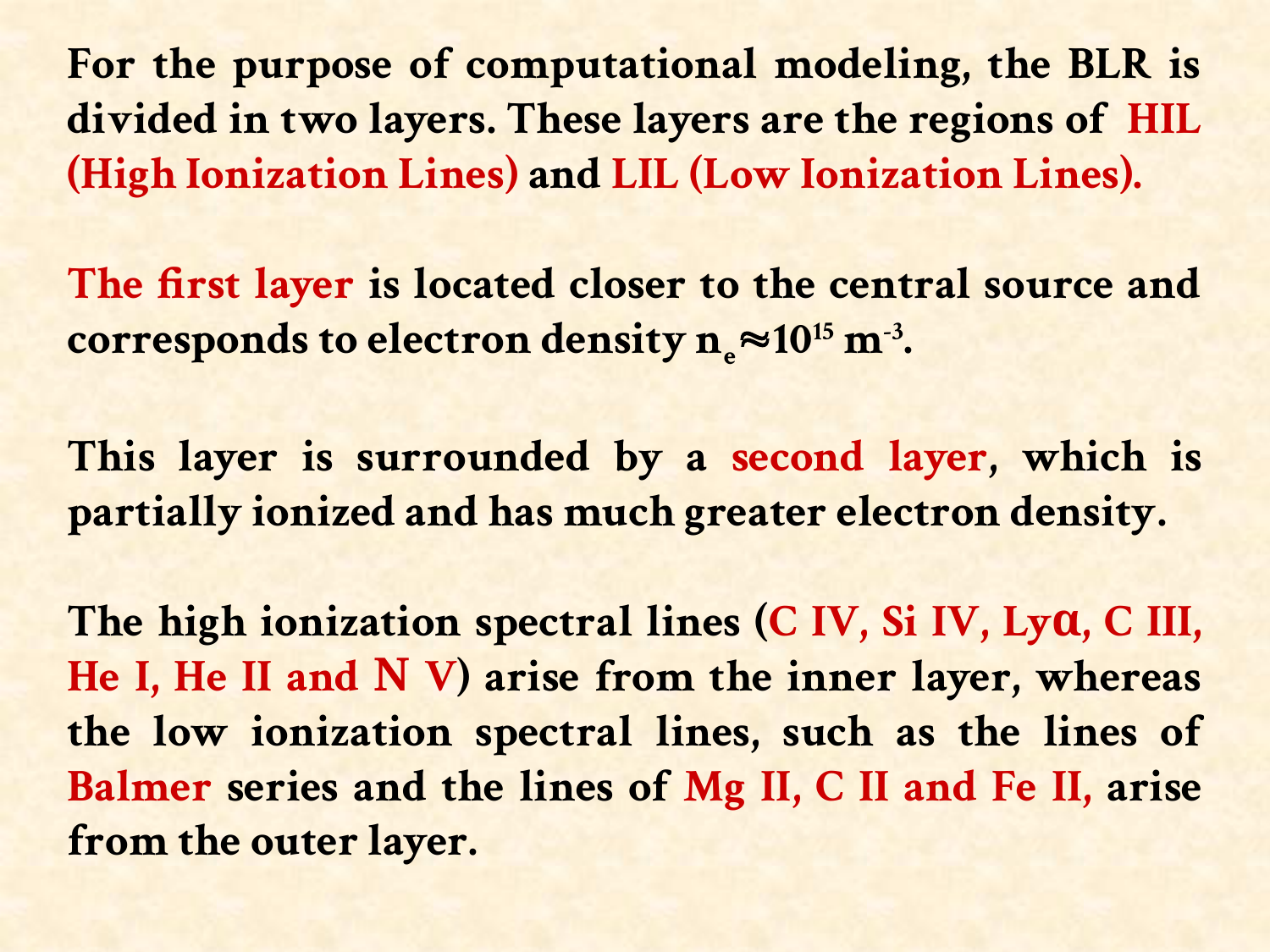

For the purpose of computational modeling, the BLR is divided in two layers. These layers are the regions of  HIL (High Ionization Lines) and LIL (Low Ionization Lines).

The first layer is located closer to the central source and corresponds to electron density ne≈1015 m-3.

This layer is surrounded by a second layer, which is partially ionized and has much greater electron density.

The high ionization spectral lines (C IV, Si IV, Lyα, C III, He I, He II and Ν V) arise from the inner layer, whereas the low ionization spectral lines, such as the lines of Balmer series and the lines of Mg II, C II and Fe II, arise from the outer layer.